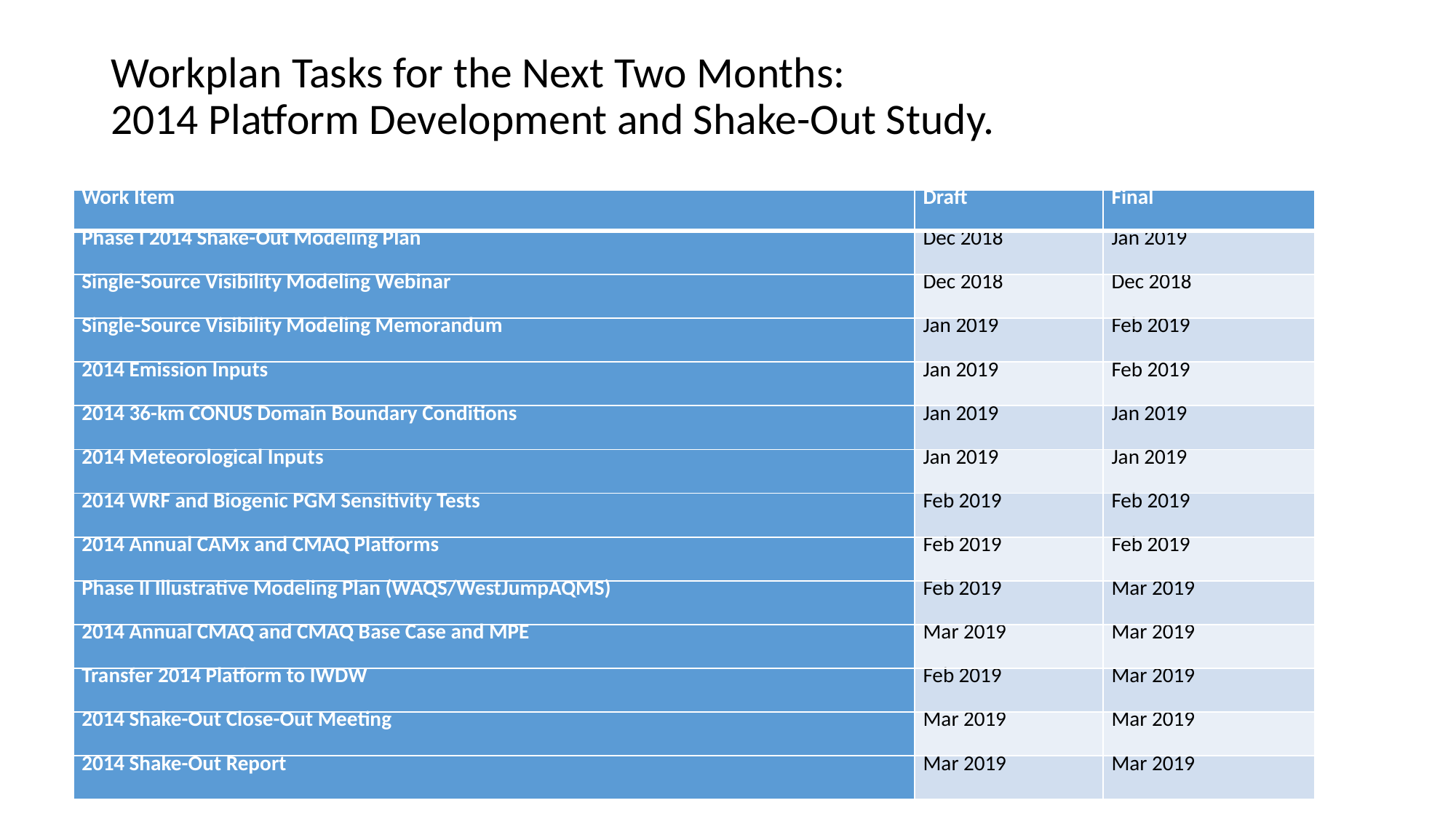

# Workplan Tasks for the Next Two Months: 2014 Platform Development and Shake-Out Study.
| Work Item | Draft | Final |
| --- | --- | --- |
| Phase I 2014 Shake-Out Modeling Plan | Dec 2018 | Jan 2019 |
| Single-Source Visibility Modeling Webinar | Dec 2018 | Dec 2018 |
| Single-Source Visibility Modeling Memorandum | Jan 2019 | Feb 2019 |
| 2014 Emission Inputs | Jan 2019 | Feb 2019 |
| 2014 36-km CONUS Domain Boundary Conditions | Jan 2019 | Jan 2019 |
| 2014 Meteorological Inputs | Jan 2019 | Jan 2019 |
| 2014 WRF and Biogenic PGM Sensitivity Tests | Feb 2019 | Feb 2019 |
| 2014 Annual CAMx and CMAQ Platforms | Feb 2019 | Feb 2019 |
| Phase II Illustrative Modeling Plan (WAQS/WestJumpAQMS) | Feb 2019 | Mar 2019 |
| 2014 Annual CMAQ and CMAQ Base Case and MPE | Mar 2019 | Mar 2019 |
| Transfer 2014 Platform to IWDW | Feb 2019 | Mar 2019 |
| 2014 Shake-Out Close-Out Meeting | Mar 2019 | Mar 2019 |
| 2014 Shake-Out Report | Mar 2019 | Mar 2019 |